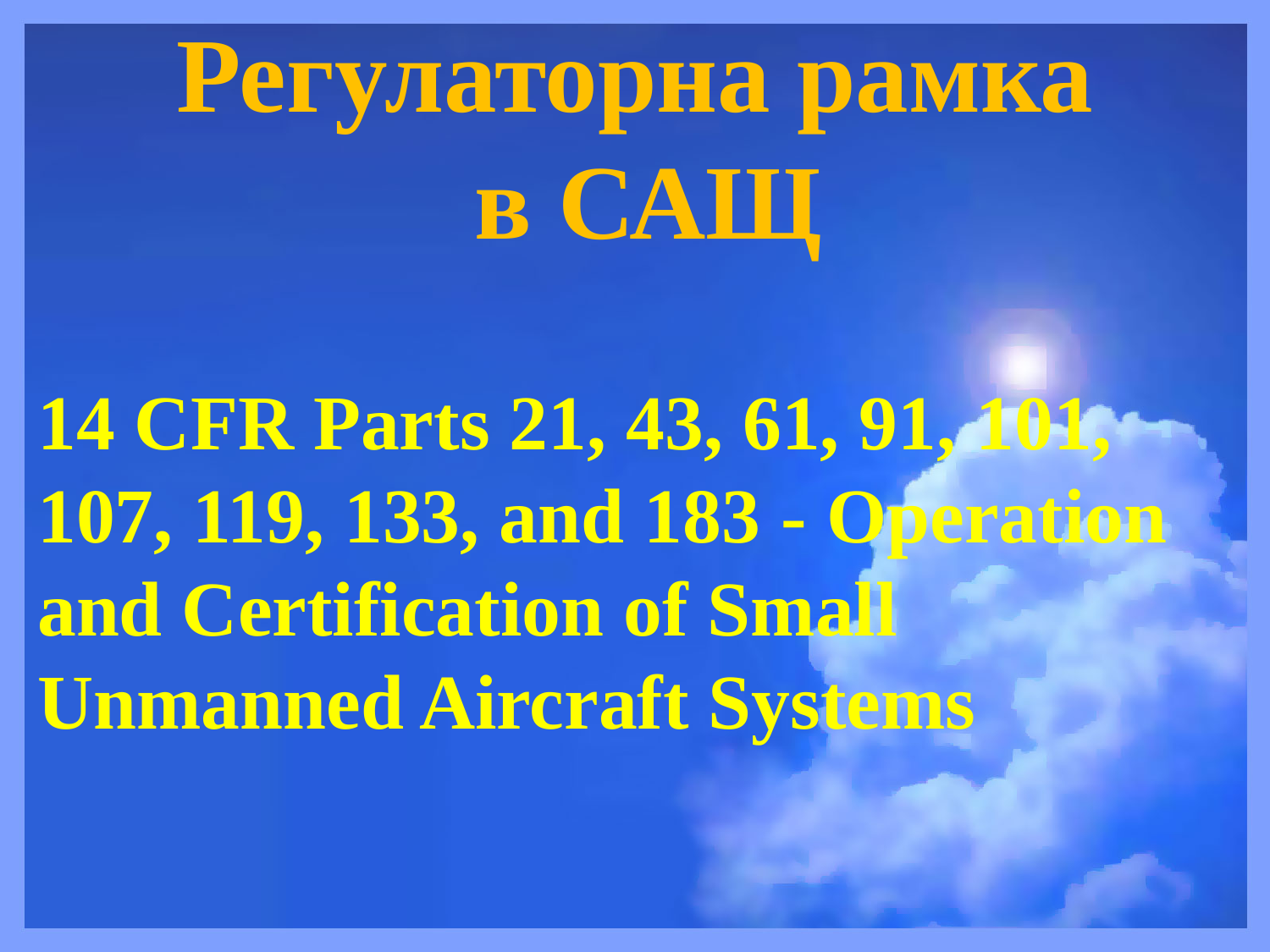

# Регулаторна рамка в САЩ
14 CFR Parts 21, 43, 61, 91, 101, 107, 119, 133, and 183 - Operation and Certification of Small Unmanned Aircraft Systems